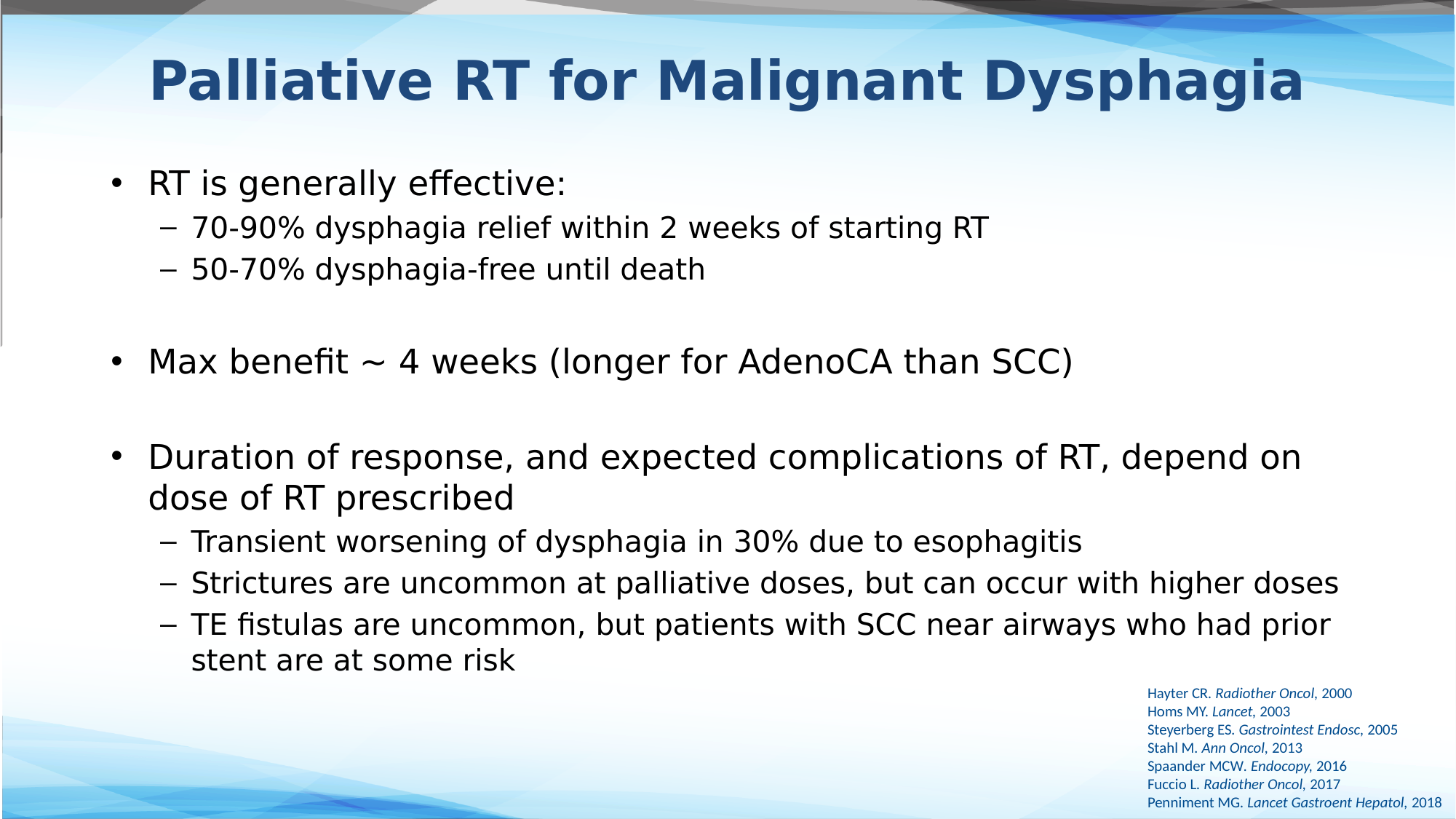

# Palliative RT for Malignant Dysphagia
RT is generally effective:
70-90% dysphagia relief within 2 weeks of starting RT
50-70% dysphagia-free until death

Max benefit ~ 4 weeks (longer for AdenoCA than SCC)

Duration of response, and expected complications of RT, depend on dose of RT prescribed
Transient worsening of dysphagia in 30% due to esophagitis
Strictures are uncommon at palliative doses, but can occur with higher doses
TE fistulas are uncommon, but patients with SCC near airways who had prior stent are at some risk

Hayter CR. Radiother Oncol, 2000
Homs MY. Lancet, 2003
Steyerberg ES. Gastrointest Endosc, 2005
Stahl M. Ann Oncol, 2013
Spaander MCW. Endocopy, 2016
Fuccio L. Radiother Oncol, 2017
Penniment MG. Lancet Gastroent Hepatol, 2018